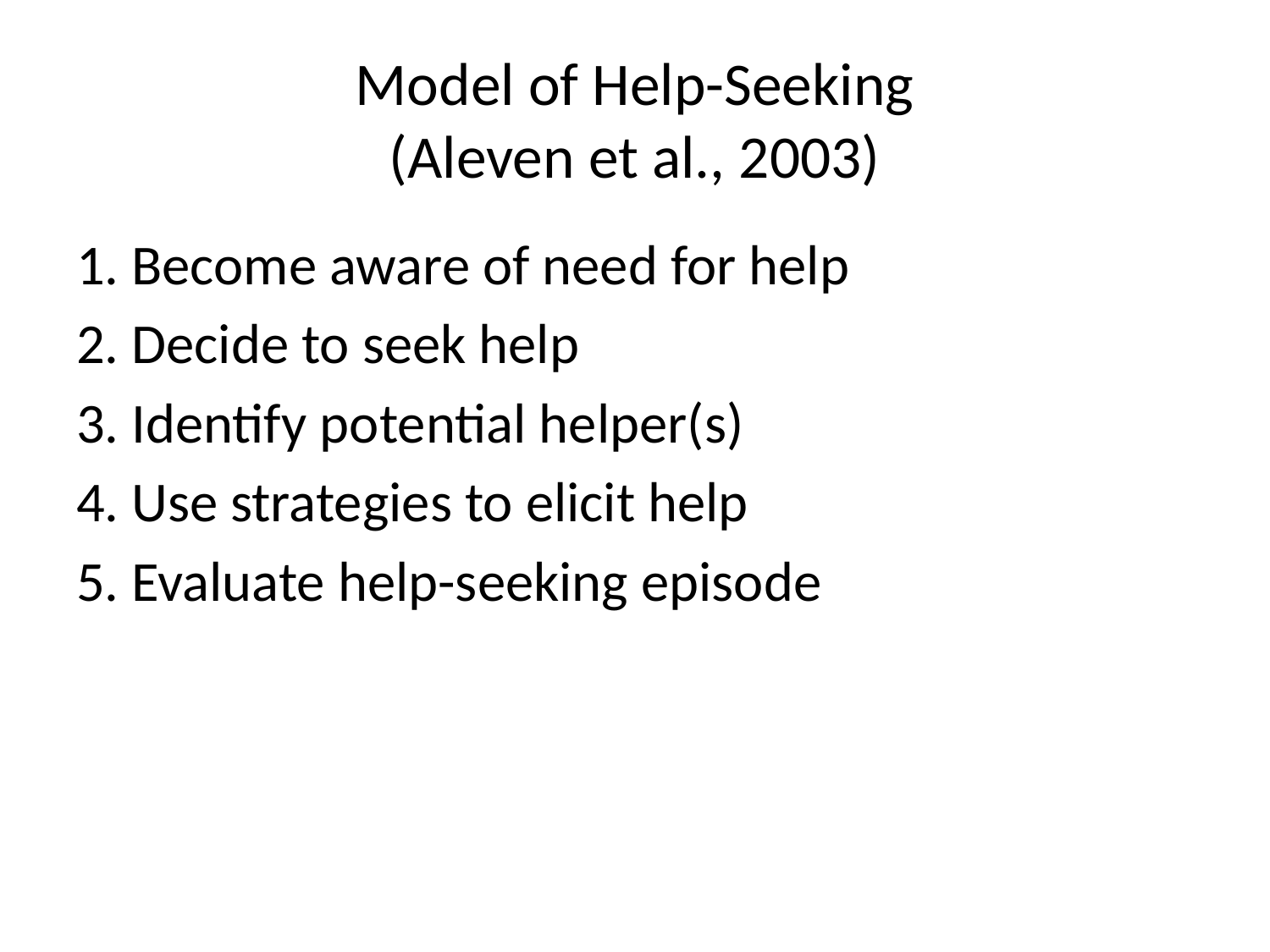

# Model of Help-Seeking (Aleven et al., 2003)
1. Become aware of need for help
2. Decide to seek help
3. Identify potential helper(s)
4. Use strategies to elicit help
5. Evaluate help-seeking episode